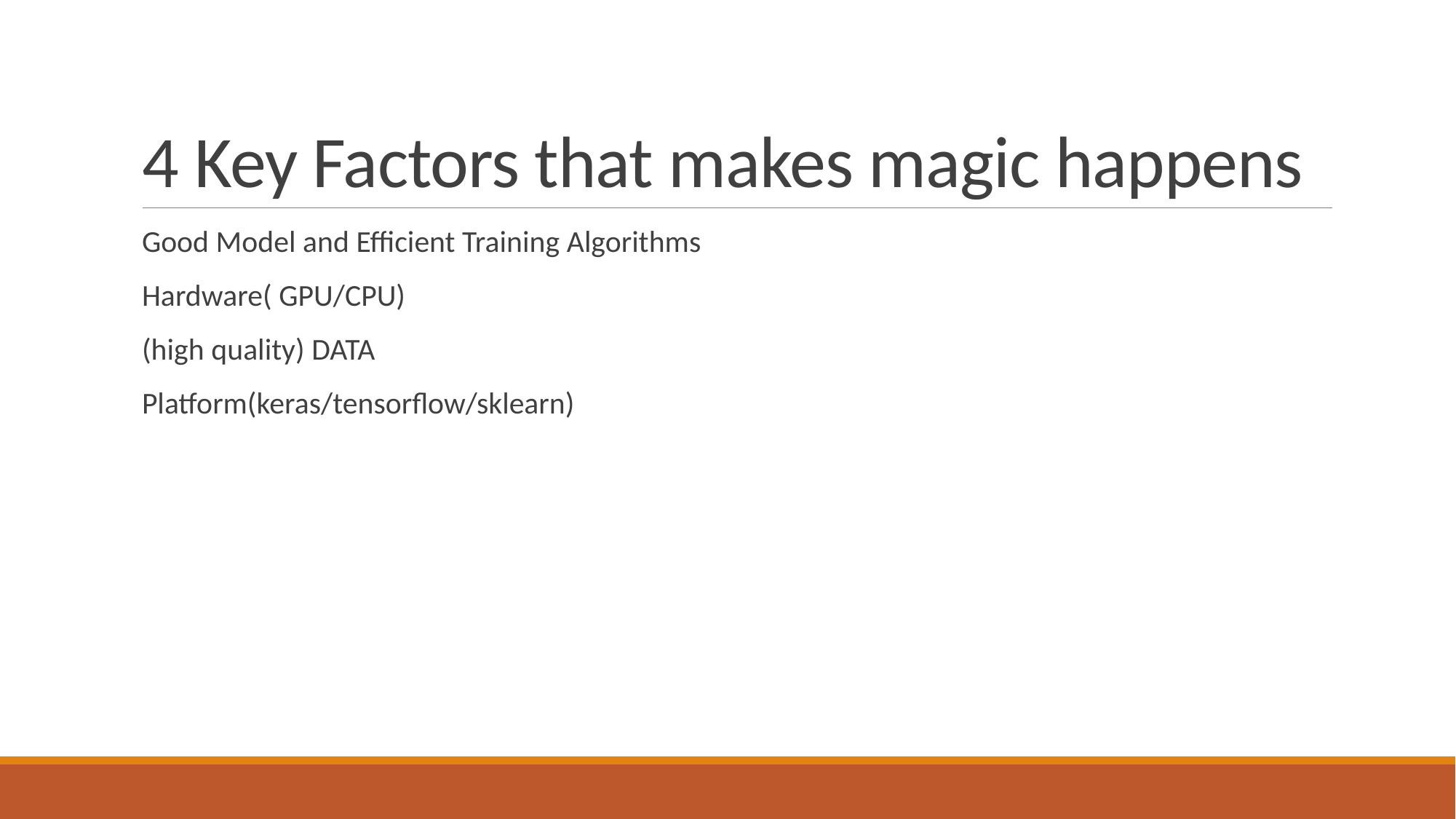

# 4 Key Factors that makes magic happens
Good Model and Efficient Training Algorithms
Hardware( GPU/CPU)
(high quality) DATA
Platform(keras/tensorflow/sklearn)